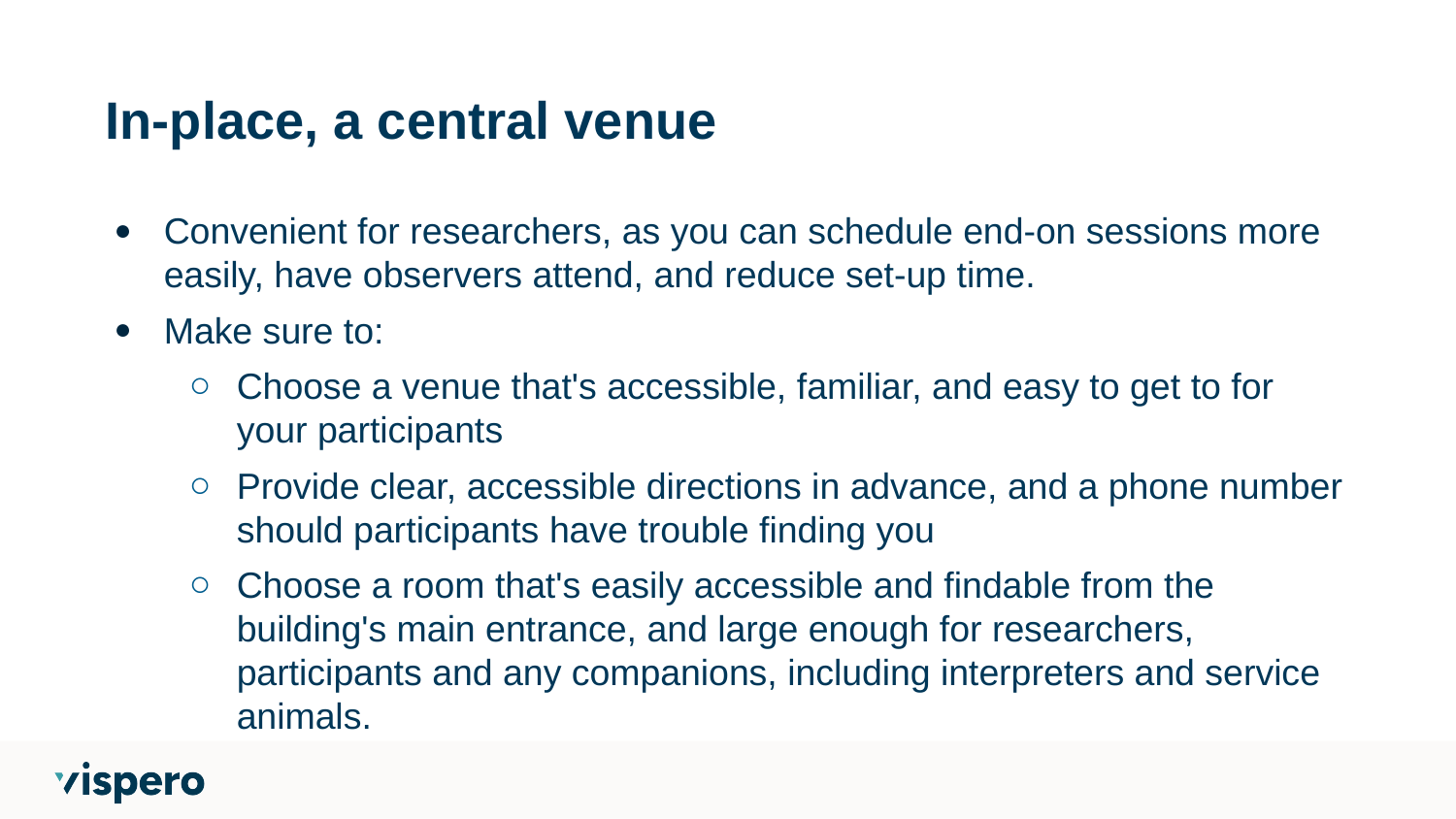

# In-place, a central venue
Convenient for researchers, as you can schedule end-on sessions more easily, have observers attend, and reduce set-up time.
Make sure to:
Choose a venue that's accessible, familiar, and easy to get to for your participants
Provide clear, accessible directions in advance, and a phone number should participants have trouble finding you
Choose a room that's easily accessible and findable from the building's main entrance, and large enough for researchers, participants and any companions, including interpreters and service animals.